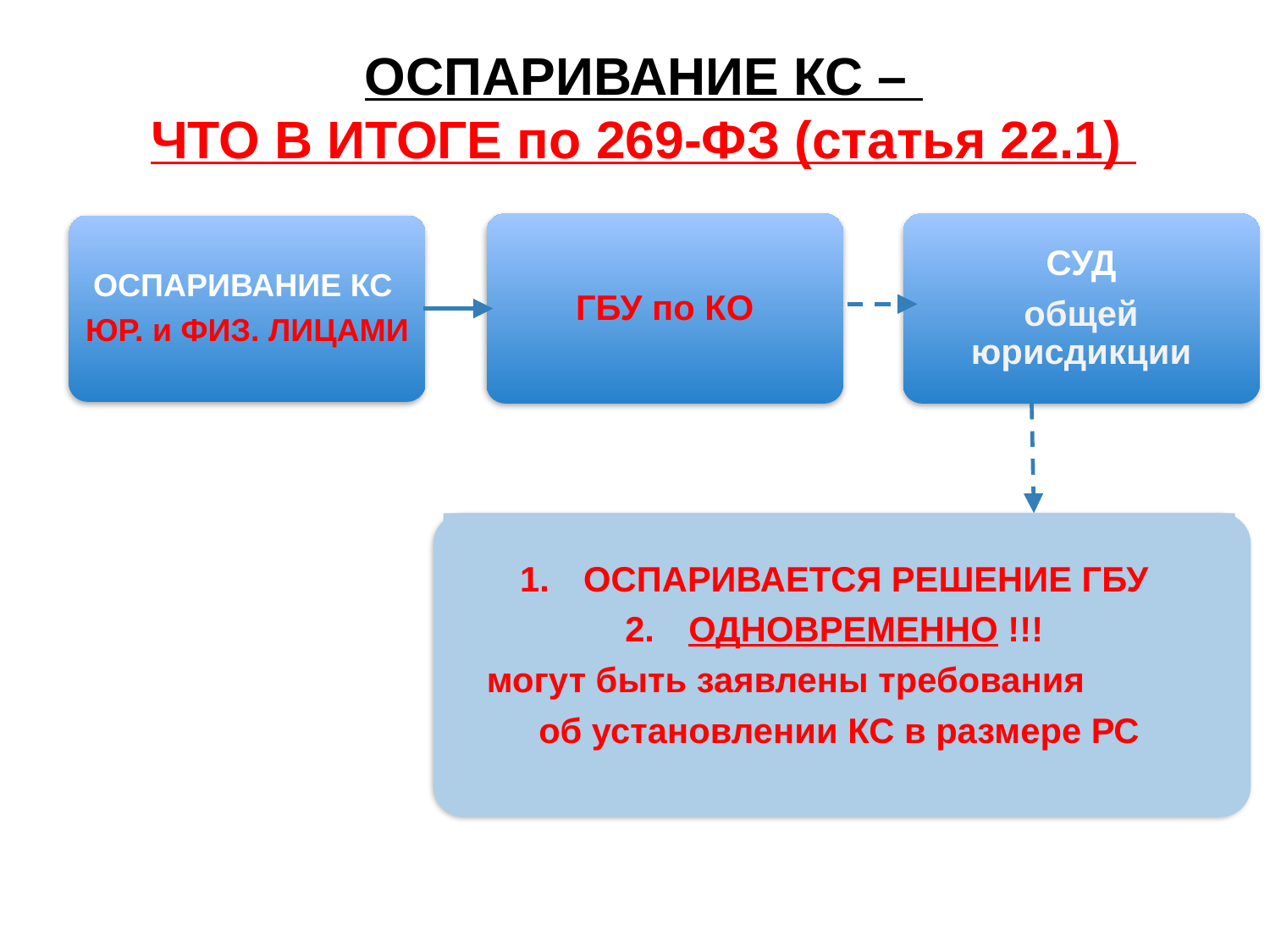

ОСПАРИВАНИЕ КС –
ЧТО В ИТОГЕ по 269-ФЗ (статья 22.1)
ОСПАРИВАНИЕ КС
ЮР. и ФИЗ. ЛИЦАМИ
ГБУ по КО
СУД
общей юрисдикции

ОСПАРИВАЕТСЯ РЕШЕНИЕ ГБУ
ОДНОВРЕМЕННО !!!
могут быть заявлены требования
об установлении КС в размере РС